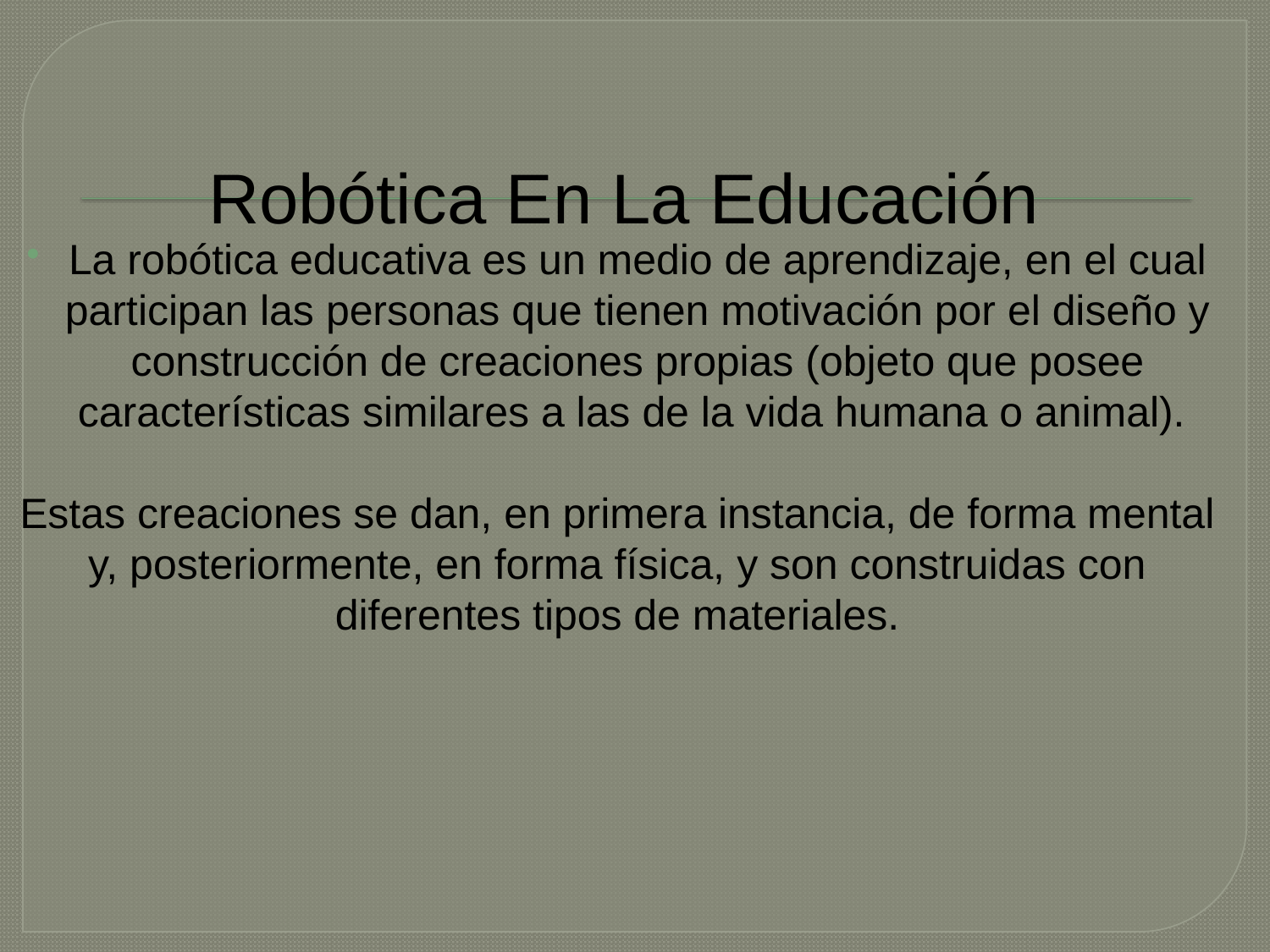

# Robótica En La Educación
La robótica educativa es un medio de aprendizaje, en el cual participan las personas que tienen motivación por el diseño y construcción de creaciones propias (objeto que posee características similares a las de la vida humana o animal).

Estas creaciones se dan, en primera instancia, de forma mental y, posteriormente, en forma física, y son construidas con diferentes tipos de materiales.